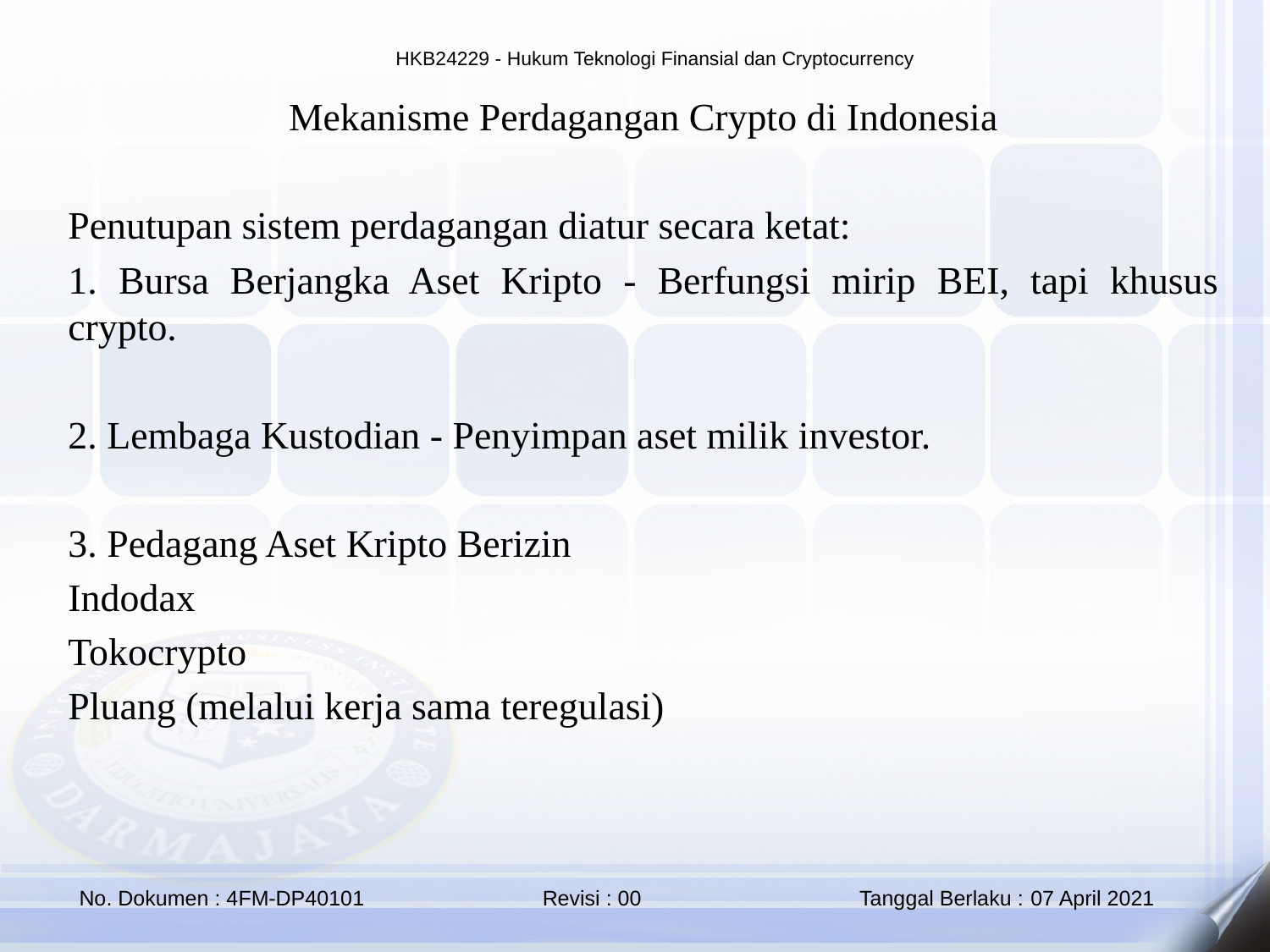

Mekanisme Perdagangan Crypto di Indonesia

Penutupan sistem perdagangan diatur secara ketat:
1. Bursa Berjangka Aset Kripto - Berfungsi mirip BEI, tapi khusus crypto.

2. Lembaga Kustodian - Penyimpan aset milik investor.

3. Pedagang Aset Kripto Berizin
Indodax
Tokocrypto
Pluang (melalui kerja sama teregulasi)